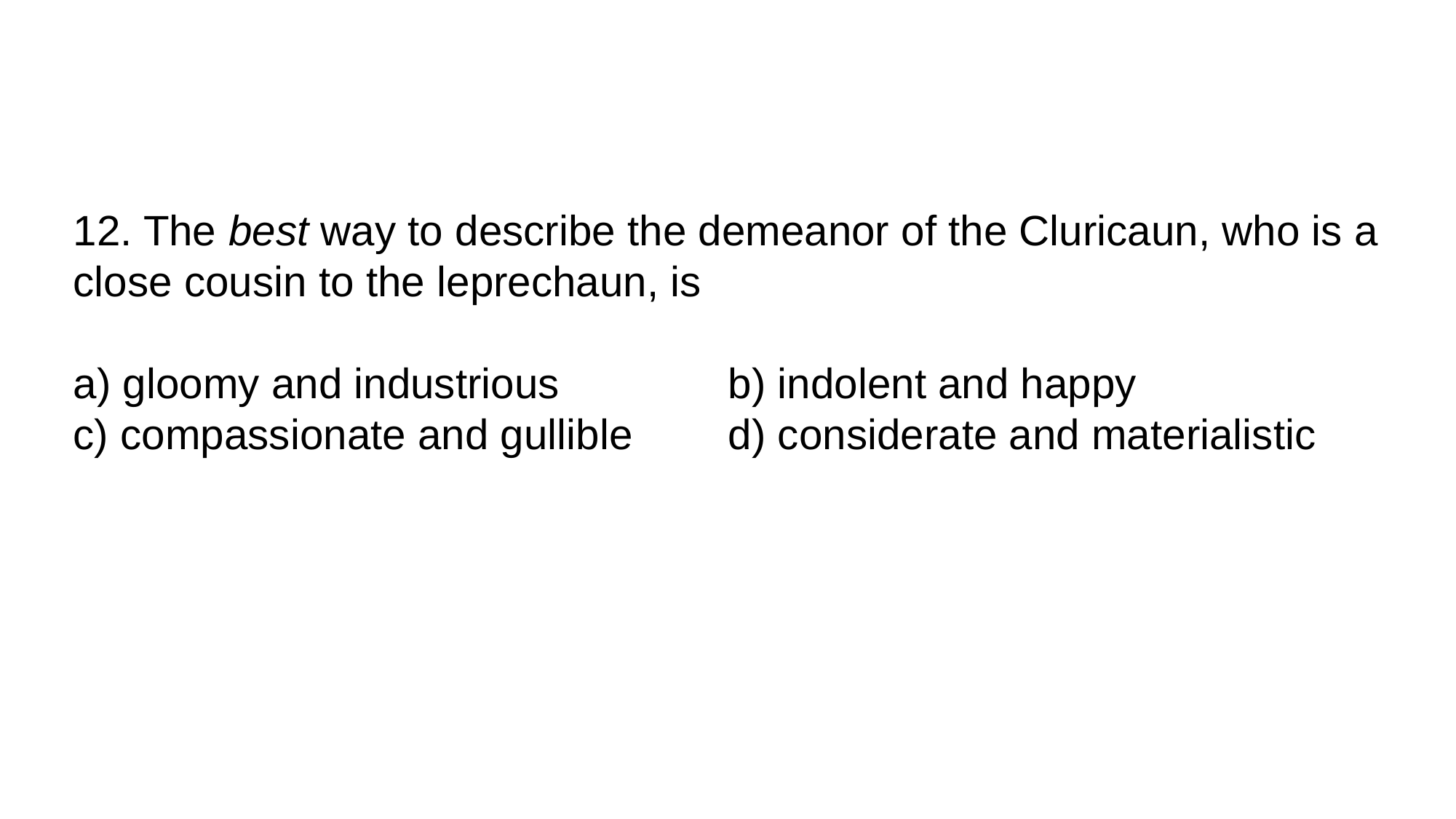

12. The best way to describe the demeanor of the Cluricaun, who is a close cousin to the leprechaun, is

a) gloomy and industrious		b) indolent and happy
c) compassionate and gullible	d) considerate and materialistic